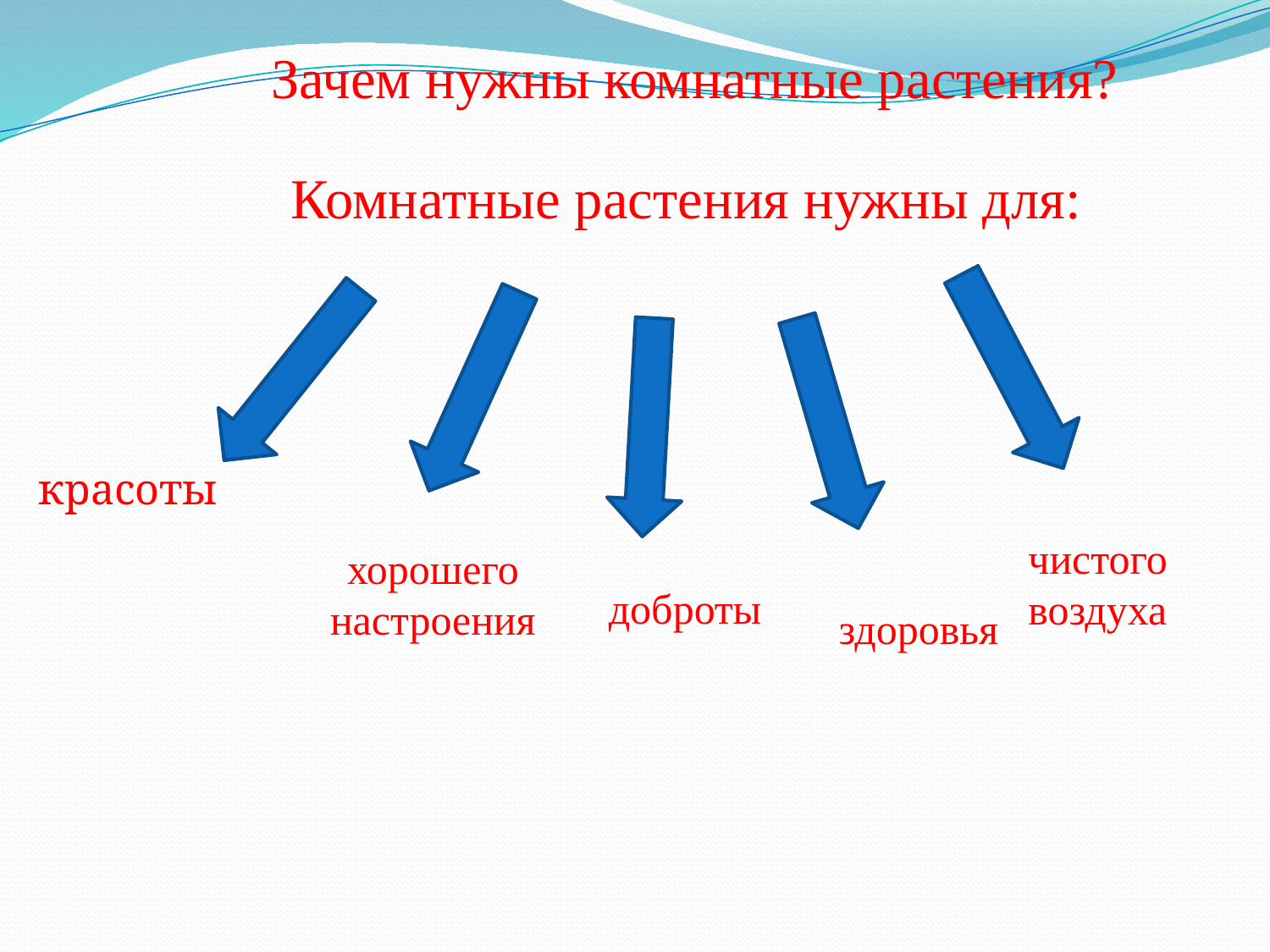

Зачем нужны комнатные растения?
Комнатные растения нужны для:

красоты
чистого
воздуха
хорошего
настроения
доброты
здоровья